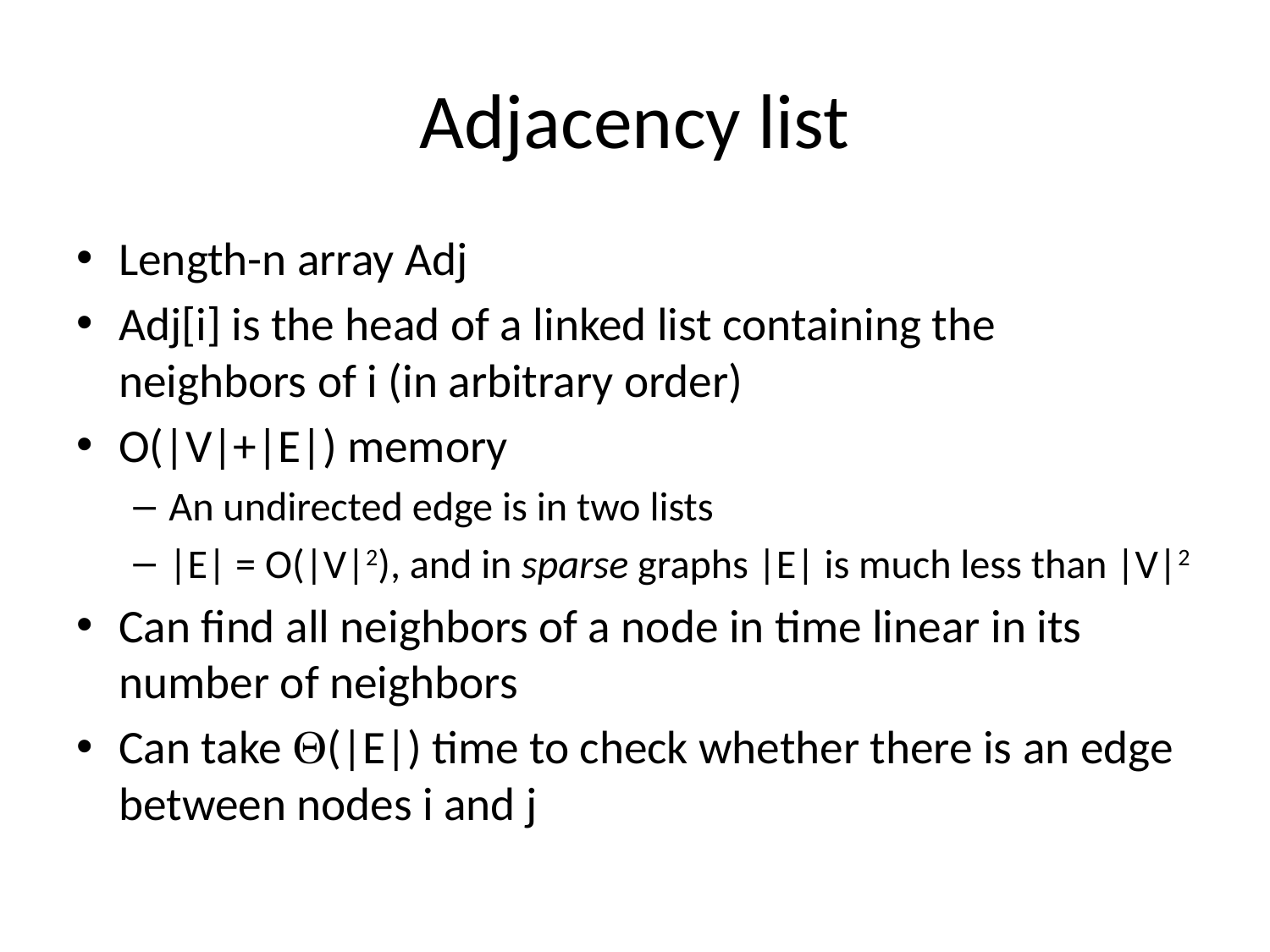

# Adjacency list
Length-n array Adj
Adj[i] is the head of a linked list containing the neighbors of i (in arbitrary order)
O(|V|+|E|) memory
An undirected edge is in two lists
|E| = O(|V|2), and in sparse graphs |E| is much less than |V|2
Can find all neighbors of a node in time linear in its number of neighbors
Can take Θ(|E|) time to check whether there is an edge between nodes i and j